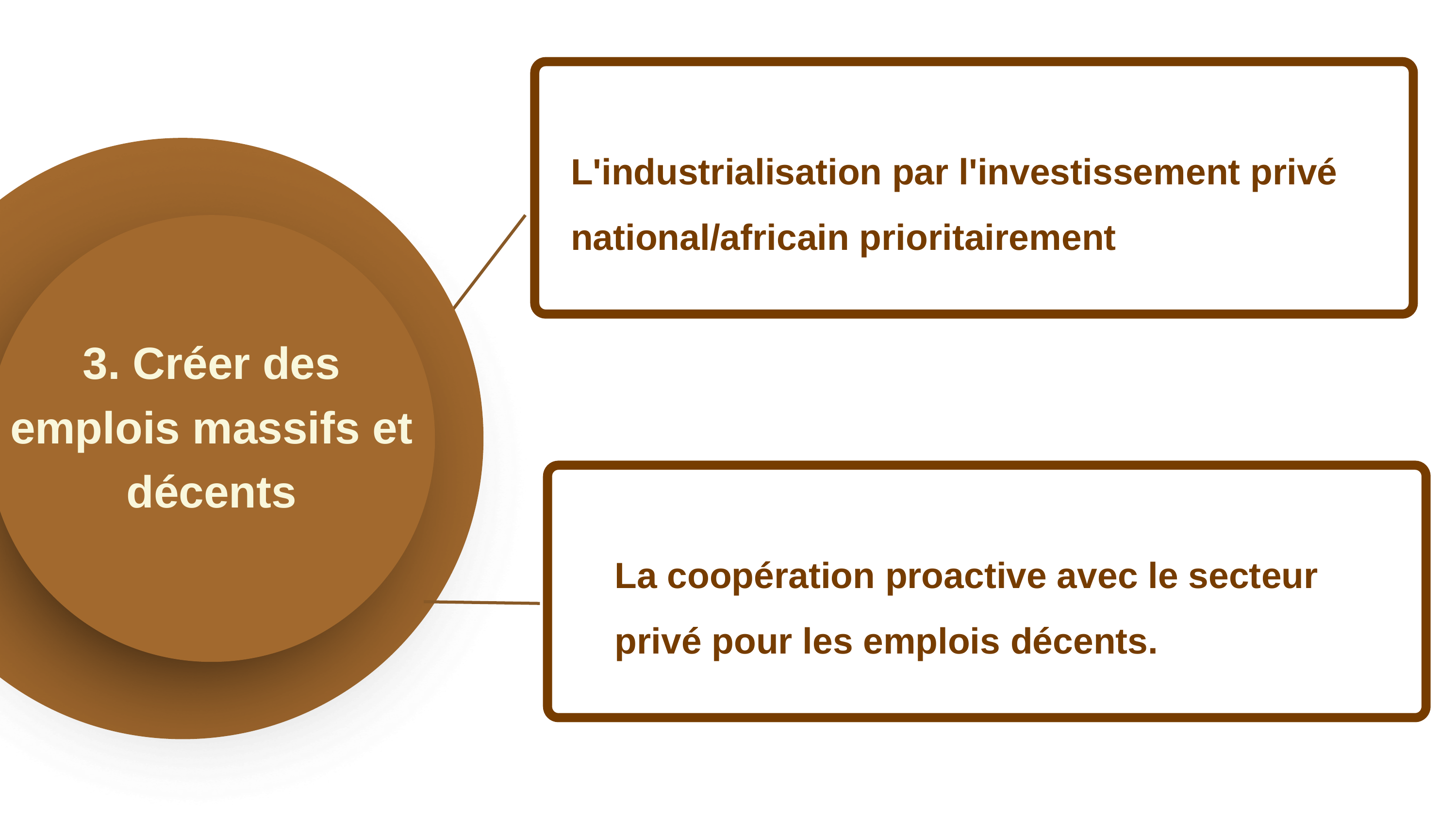

L'industrialisation par l'investissement privé national/africain prioritairement

3. Créer des emplois massifs et décents

La coopération proactive avec le secteur privé pour les emplois décents.